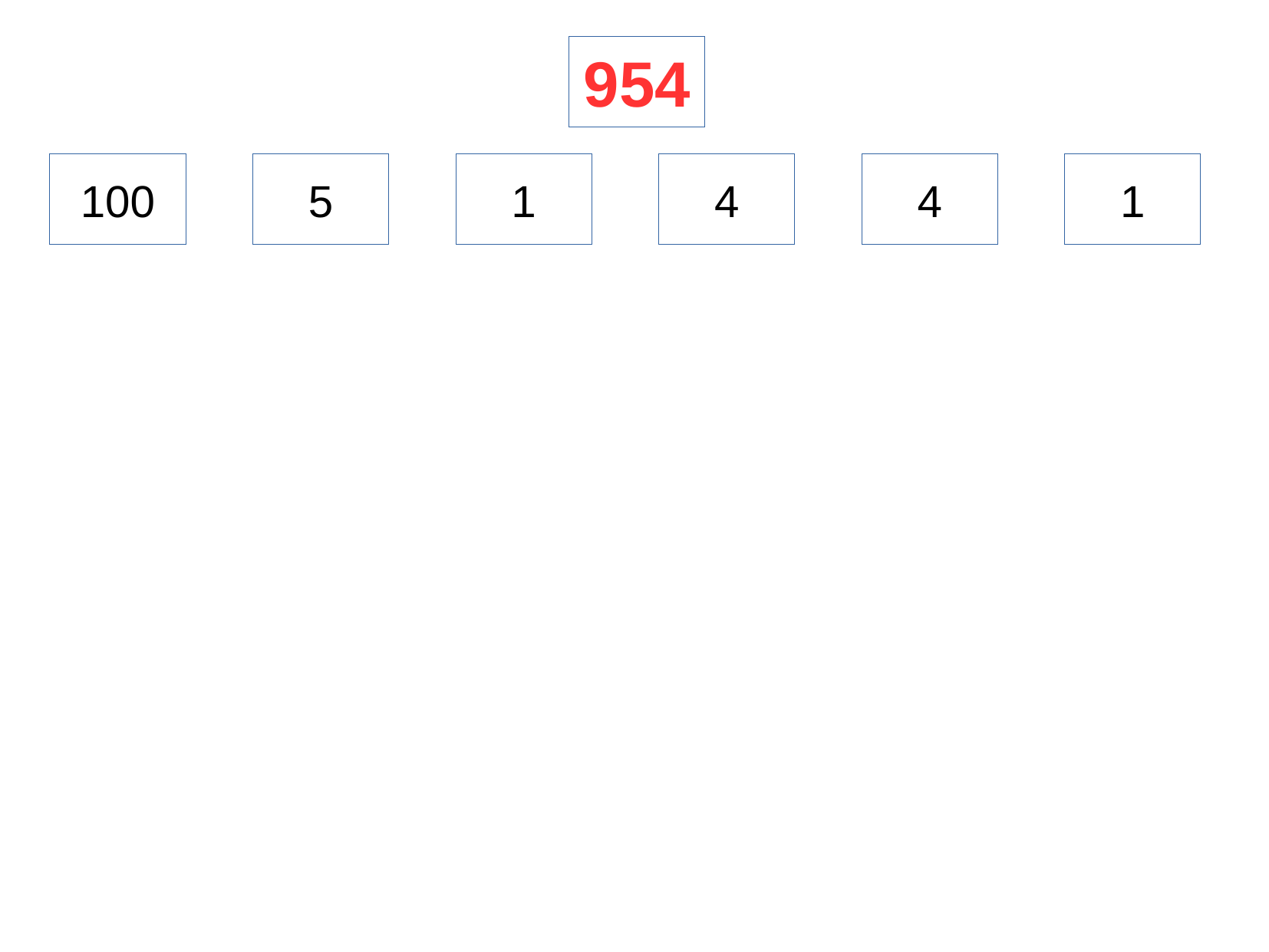

954
100
5
1
4
4
1